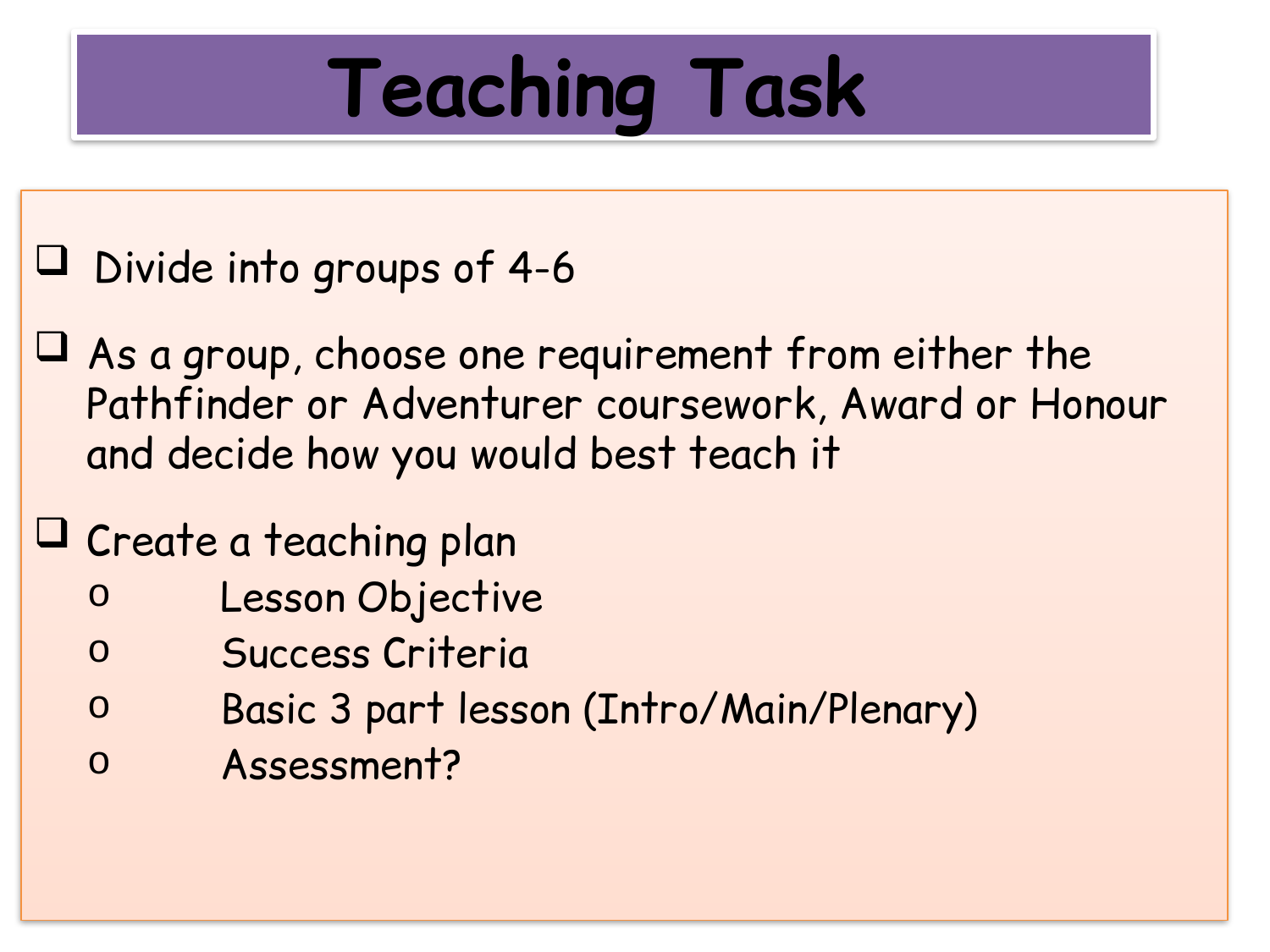

# Teaching Task

Divide into groups of 4-6

As a group, choose one requirement from either the Pathfinder or Adventurer coursework, Award or Honour and decide how you would best teach it

Create a teaching plan
Lesson Objective
Success Criteria
Basic 3 part lesson (Intro/Main/Plenary)
Assessment?